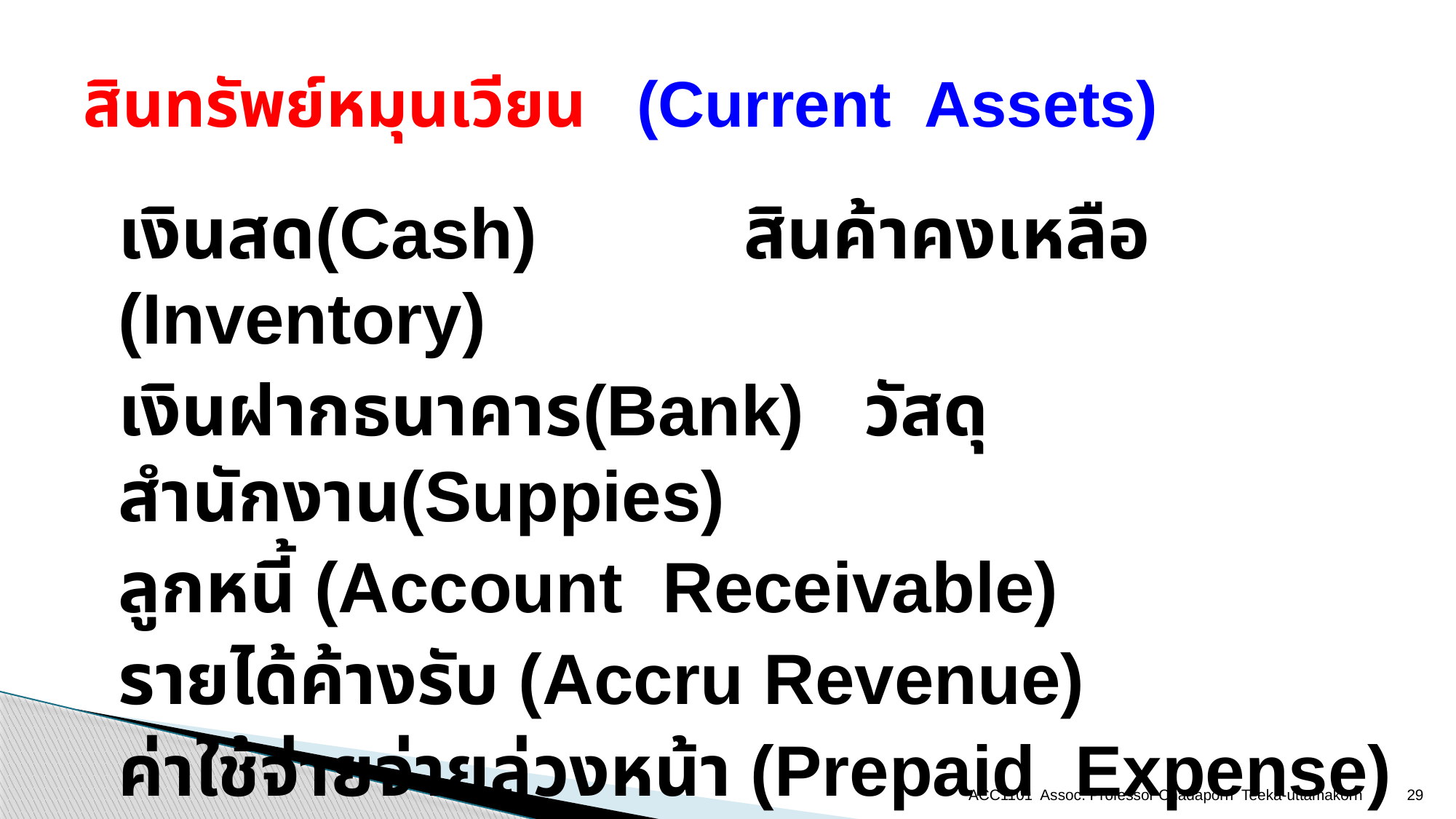

# สินทรัพย์หมุนเวียน   (Current  Assets)
เงินสด(Cash)	          สินค้าคงเหลือ (Inventory)
เงินฝากธนาคาร(Bank)   วัสดุสำนักงาน(Suppies)
ลูกหนี้ (Account  Receivable)
รายได้ค้างรับ (Accru Revenue)
ค่าใช้จ่ายจ่ายล่วงหน้า (Prepaid  Expense)

ACC1101  Assoc. Professor Chadaporn  Teeka-uttamakorn
29